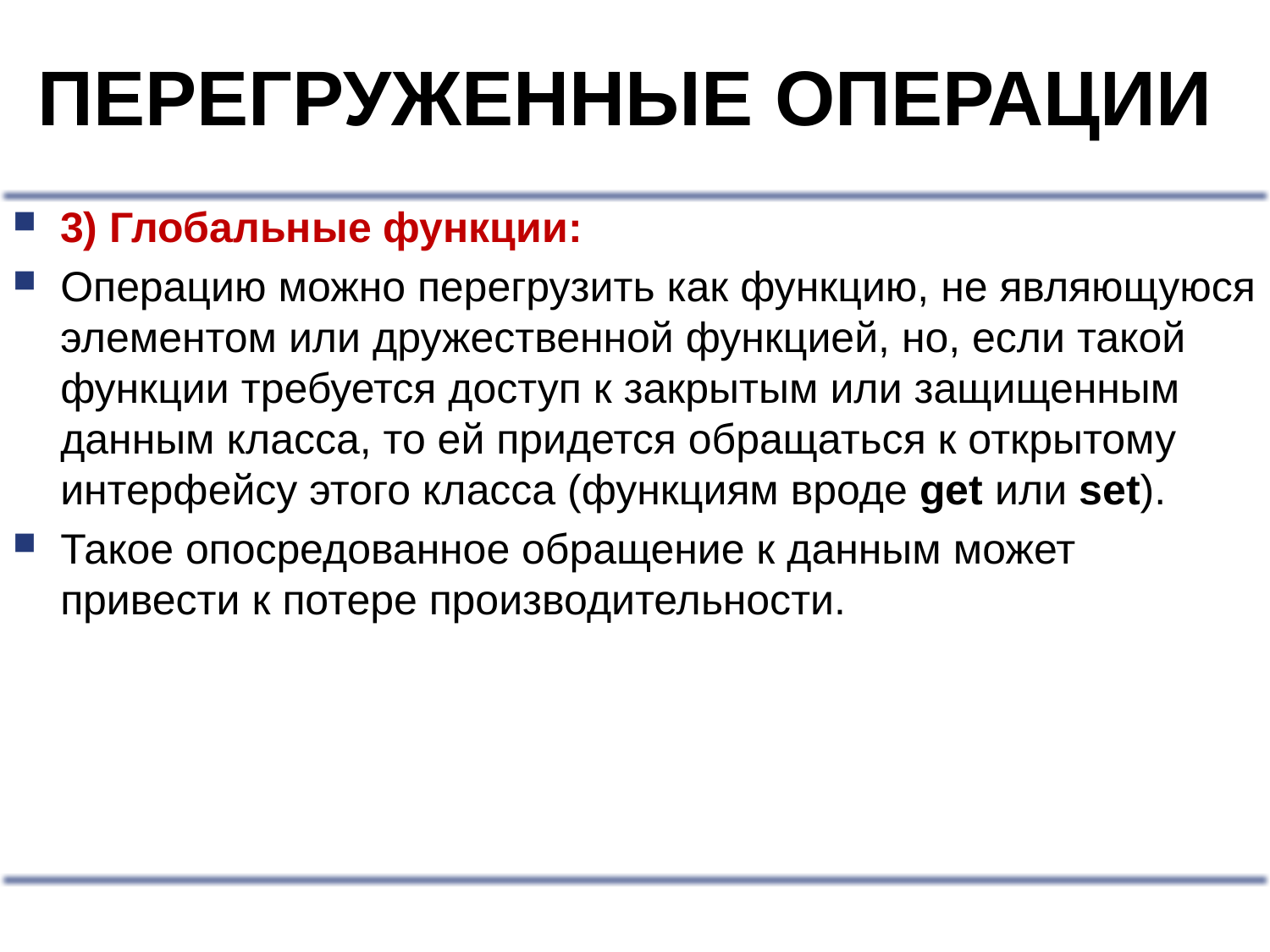

# ПЕРЕГРУЖЕННЫЕ ОПЕРАЦИИ
3) Глобальные функции:
Операцию можно перегрузить как функцию, не являющуюся элементом или дружественной функцией, но, если такой функции требуется доступ к закрытым или защищенным данным класса, то ей придется обращаться к открытому интерфейсу этого класса (функциям вроде get или set).
Такое опосредованное обращение к данным может привести к потере производительности.